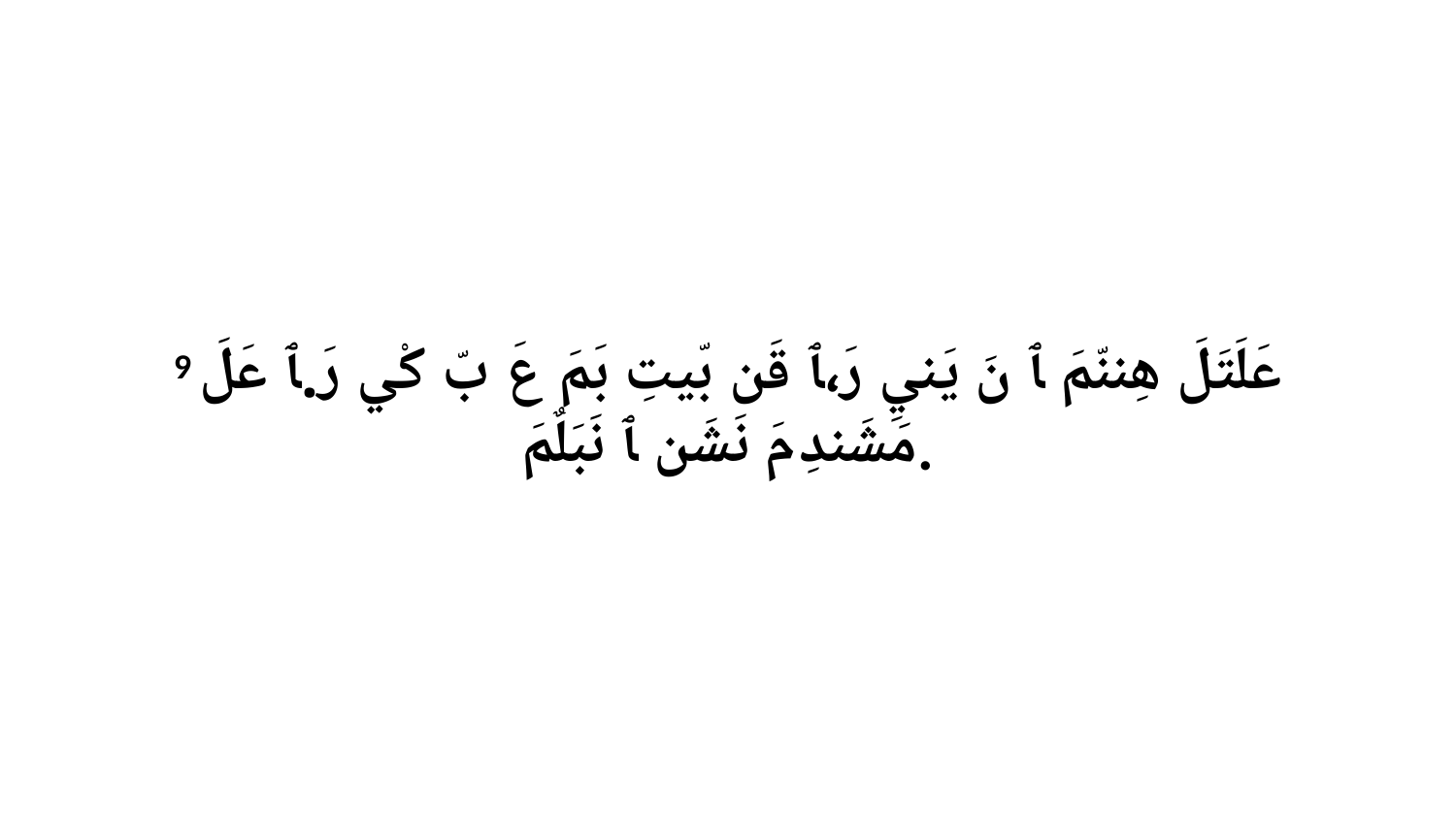

9 عَلَتَلَ هِننّمَ ﭑ نَ يَنيِ رَ،ﭑ قَن بّيتِ بَمَ عَ بّ كْي رَ.ﭑ عَلَ مَشَندِ مَ نَشَن ﭑ نَبَلٌمَ.